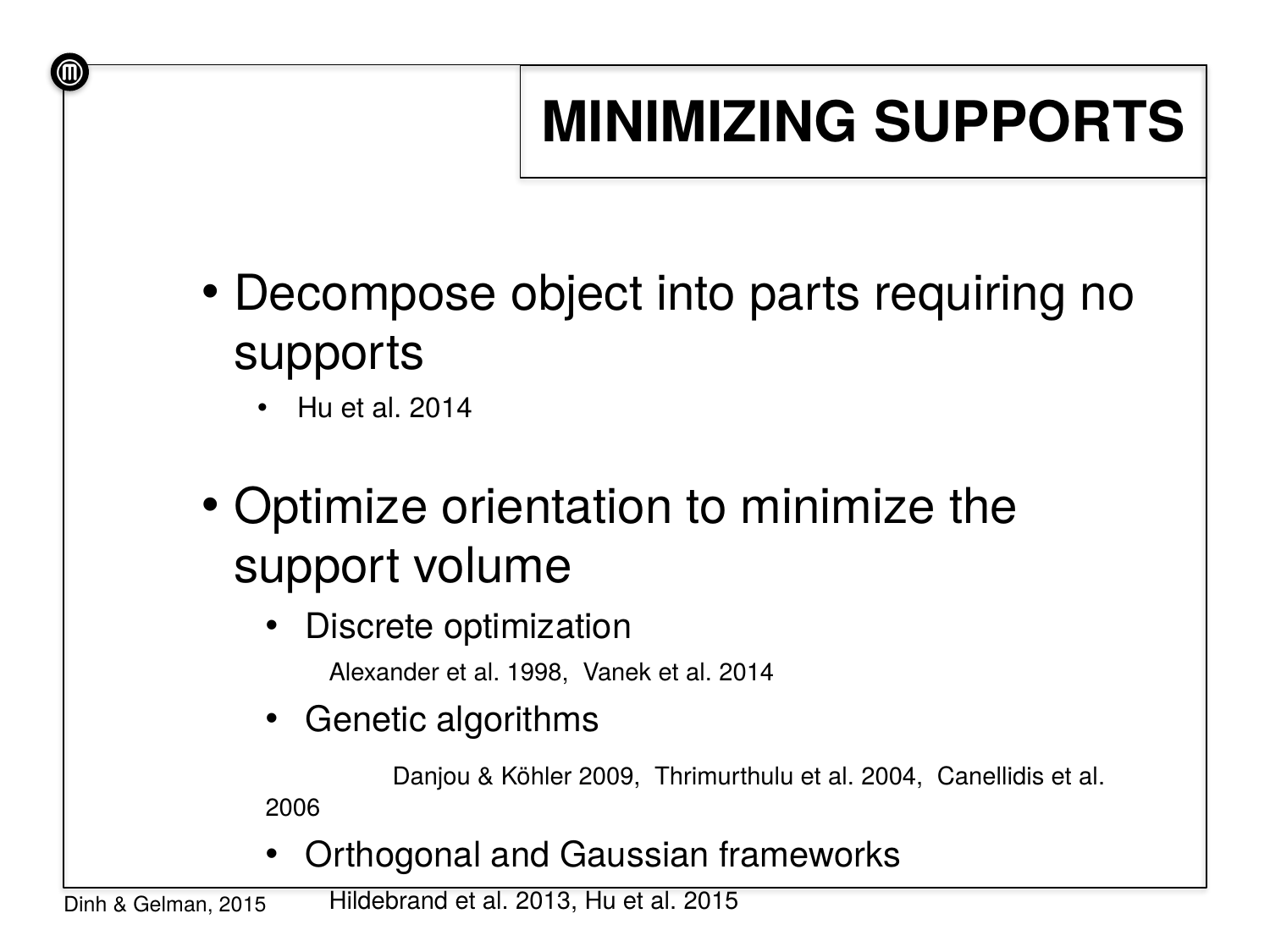

# Minimizing Supports
Decompose object into parts requiring no supports
Hu et al. 2014

Optimize orientation to minimize the support volume
Discrete optimization
Alexander et al. 1998,  Vanek et al. 2014
Genetic algorithms
	Danjou & Köhler 2009,  Thrimurthulu et al. 2004,  Canellidis et al. 2006
Orthogonal and Gaussian frameworks
Hildebrand et al. 2013, Hu et al. 2015